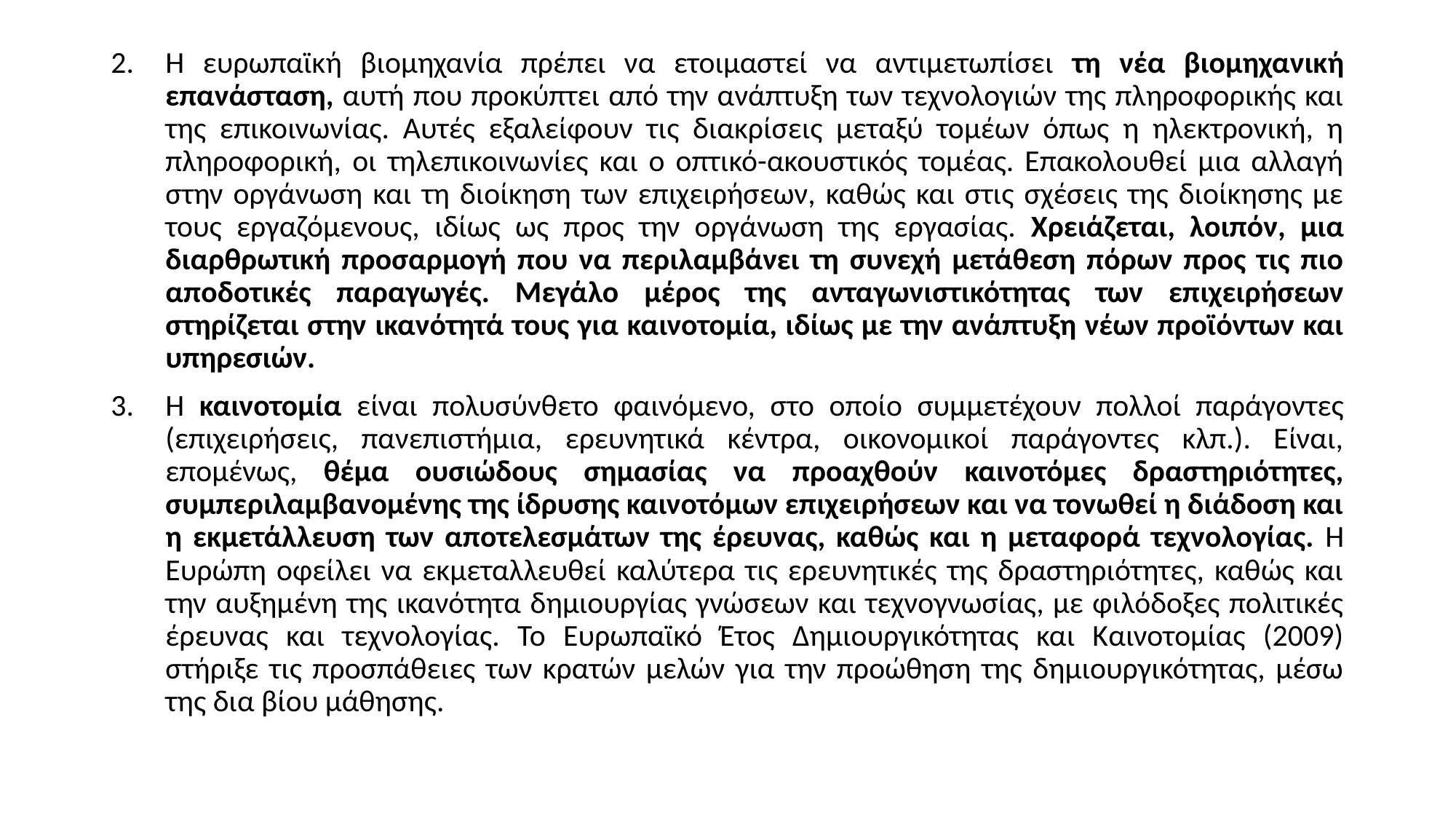

Η ευρωπαϊκή βιομηχανία πρέπει να ετοιμαστεί να αντιμετωπίσει τη νέα βιομηχανική επανάσταση, αυτή που προκύπτει από την ανάπτυξη των τεχνολογιών της πληροφορικής και της επικοινωνίας. Αυτές εξαλείφουν τις διακρίσεις μεταξύ τομέων όπως η ηλεκτρονική, η πληροφορική, οι τηλεπικοινωνίες και ο οπτικό-ακουστικός τομέας. Επακολουθεί μια αλλαγή στην οργάνωση και τη διοίκηση των επιχειρήσεων, καθώς και στις σχέσεις της διοίκησης με τους εργαζόμενους, ιδίως ως προς την οργάνωση της εργασίας. Χρειάζεται, λοιπόν, μια διαρθρωτική προσαρμογή που να περιλαμβάνει τη συνεχή μετάθεση πόρων προς τις πιο αποδοτικές παραγωγές. Μεγάλο μέρος της ανταγωνιστικότητας των επιχειρήσεων στηρίζεται στην ικανότητά τους για καινοτομία, ιδίως με την ανάπτυξη νέων προϊόντων και υπηρεσιών.
Η καινοτομία είναι πολυσύνθετο φαινόμενο, στο οποίο συμμετέχουν πολλοί παράγοντες (επιχειρήσεις, πανεπιστήμια, ερευνητικά κέντρα, οικονομικοί παράγοντες κλπ.). Είναι, επομένως, θέμα ουσιώδους σημασίας να προαχθούν καινοτόμες δραστηριότητες, συμπεριλαμβανομένης της ίδρυσης καινοτόμων επιχειρήσεων και να τονωθεί η διάδοση και η εκμετάλλευση των αποτελεσμάτων της έρευνας, καθώς και η μεταφορά τεχνολογίας. Η Ευρώπη οφείλει να εκμεταλλευθεί καλύτερα τις ερευνητικές της δραστηριότητες, καθώς και την αυξημένη της ικανότητα δημιουργίας γνώσεων και τεχνογνωσίας, με φιλόδοξες πολιτικές έρευνας και τεχνολογίας. Το Ευρωπαϊκό Έτος Δημιουργικότητας και Καινοτομίας (2009) στήριξε τις προσπάθειες των κρατών μελών για την προώθηση της δημιουργικότητας, μέσω της δια βίου μάθησης.